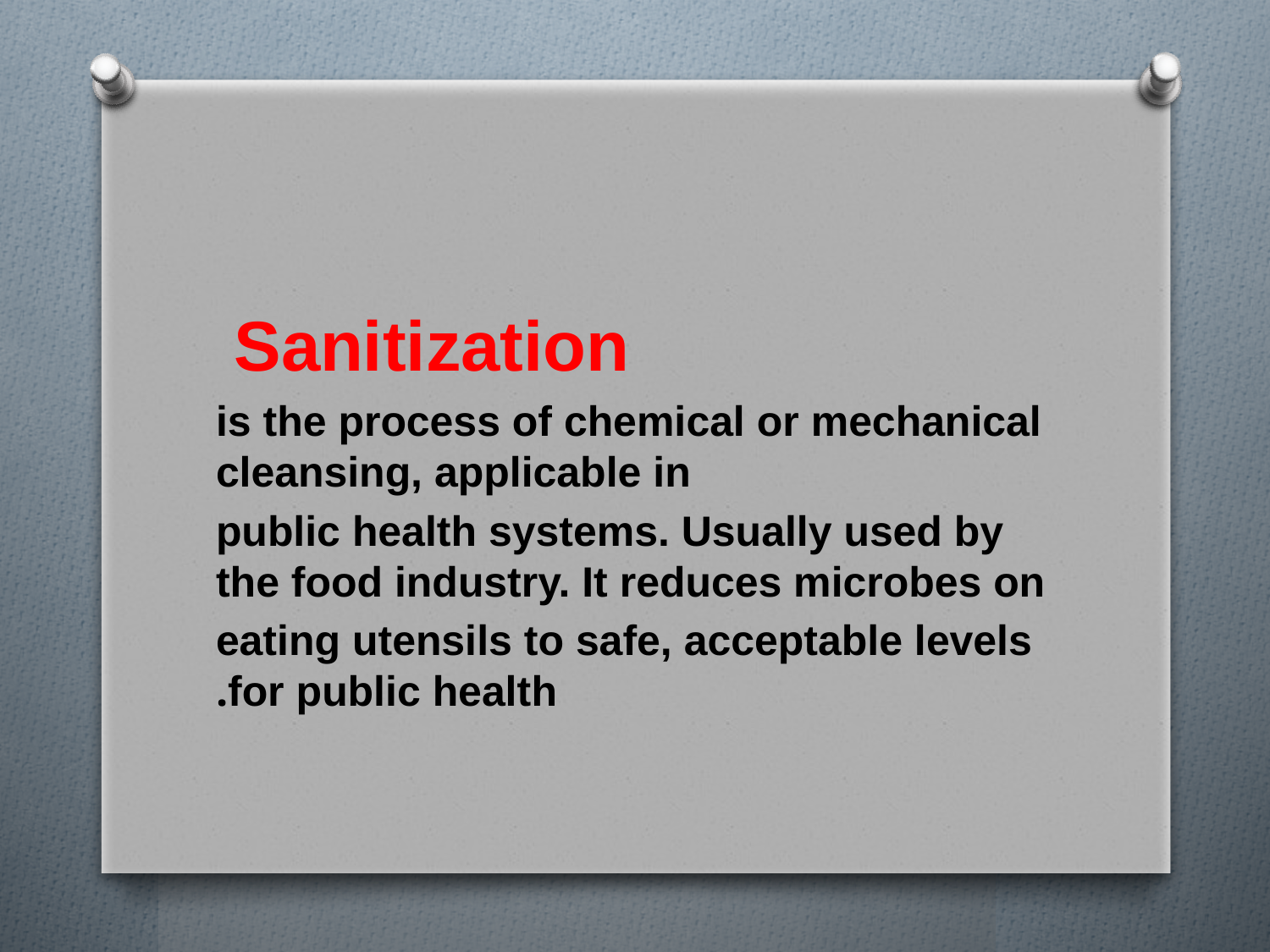

Sanitization
is the process of chemical or mechanical cleansing, applicable in
public health systems. Usually used by the food industry. It reduces microbes on
eating utensils to safe, acceptable levels for public health.